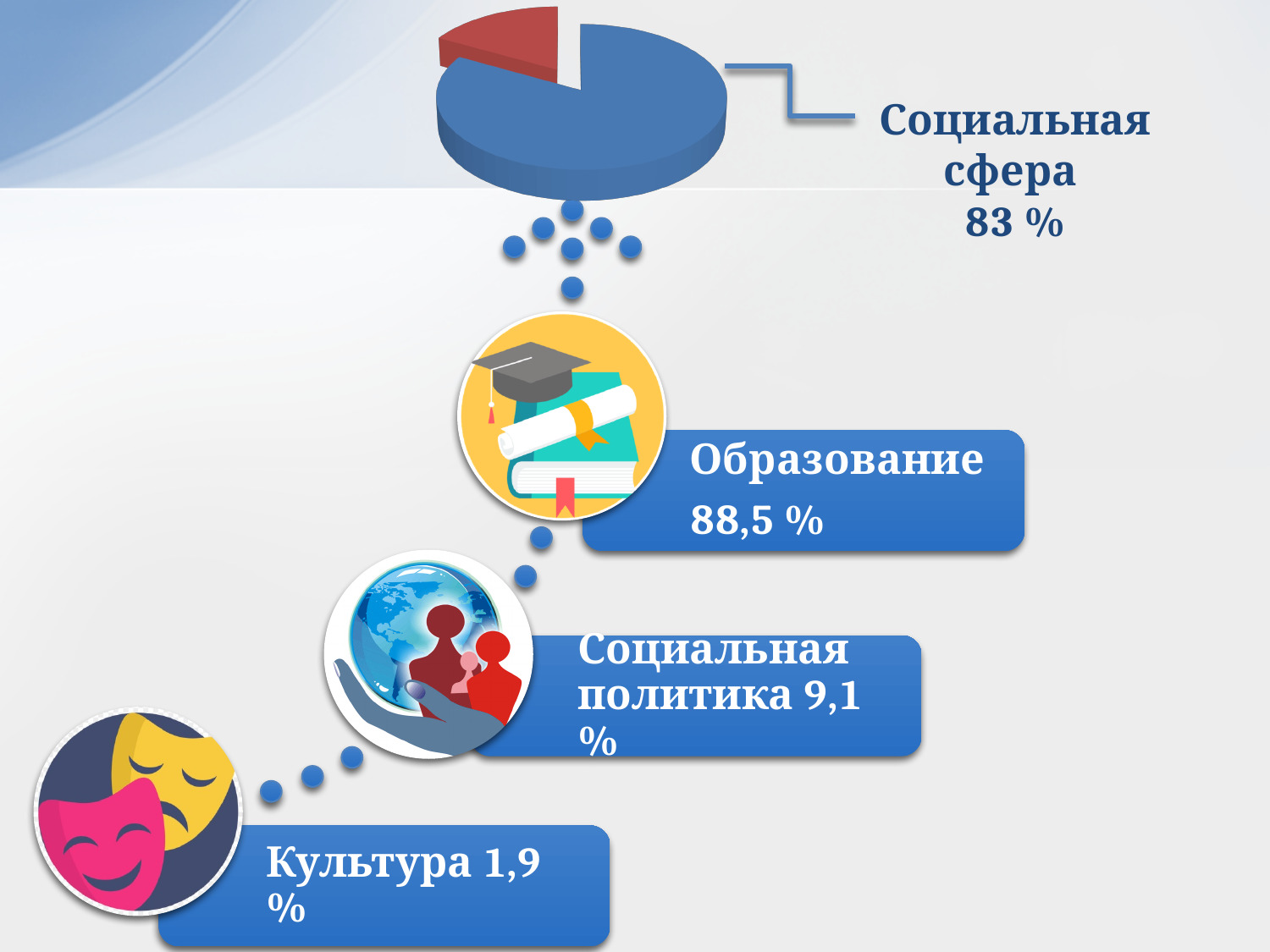

[unsupported chart]

Социальная сфера
83 %
Культура 1,9 %
Социальная политика 9,1 %
Образование
88,5 %